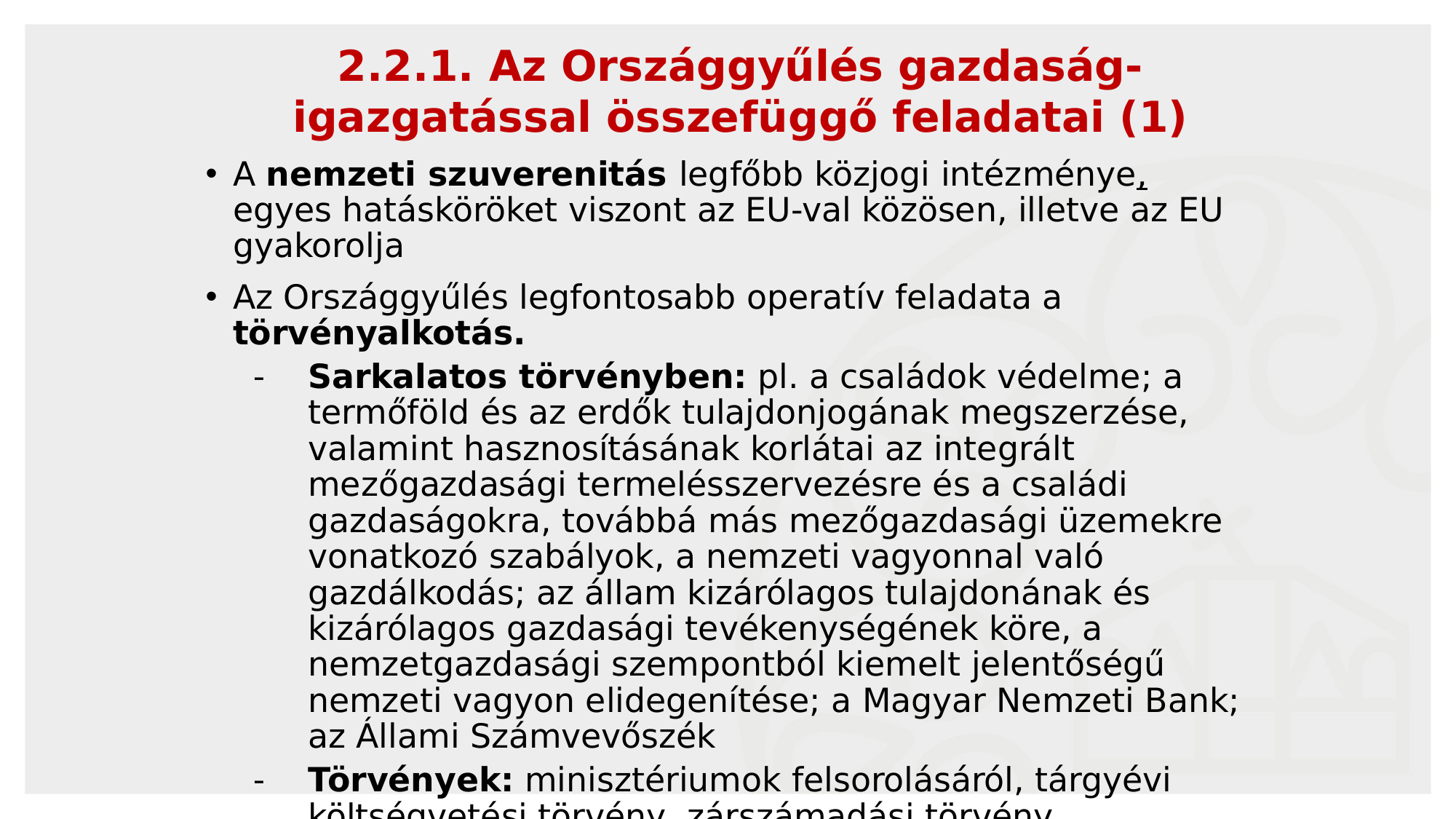

2.2.1. Az Országgyűlés gazdaság-
igazgatással összefüggő feladatai (1)
A nemzeti szuverenitás legfőbb közjogi intézménye, egyes hatásköröket viszont az EU-val közösen, illetve az EU gyakorolja
Az Országgyűlés legfontosabb operatív feladata a törvényalkotás.
Sarkalatos törvényben: pl. a családok védelme; a termőföld és az erdők tulajdonjogának megszerzése, valamint hasznosításának korlátai az integrált mezőgazdasági termelésszervezésre és a családi gazdaságokra, továbbá más mezőgazdasági üzemekre vonatkozó szabályok, a nemzeti vagyonnal való gazdálkodás; az állam kizárólagos tulajdonának és kizárólagos gazdasági tevékenységének köre, a nemzetgazdasági szempontból kiemelt jelentőségű nemzeti vagyon elidegenítése; a Magyar Nemzeti Bank; az Állami Számvevőszék
Törvények: minisztériumok felsorolásáról, tárgyévi költségvetési törvény, zárszámadási törvény